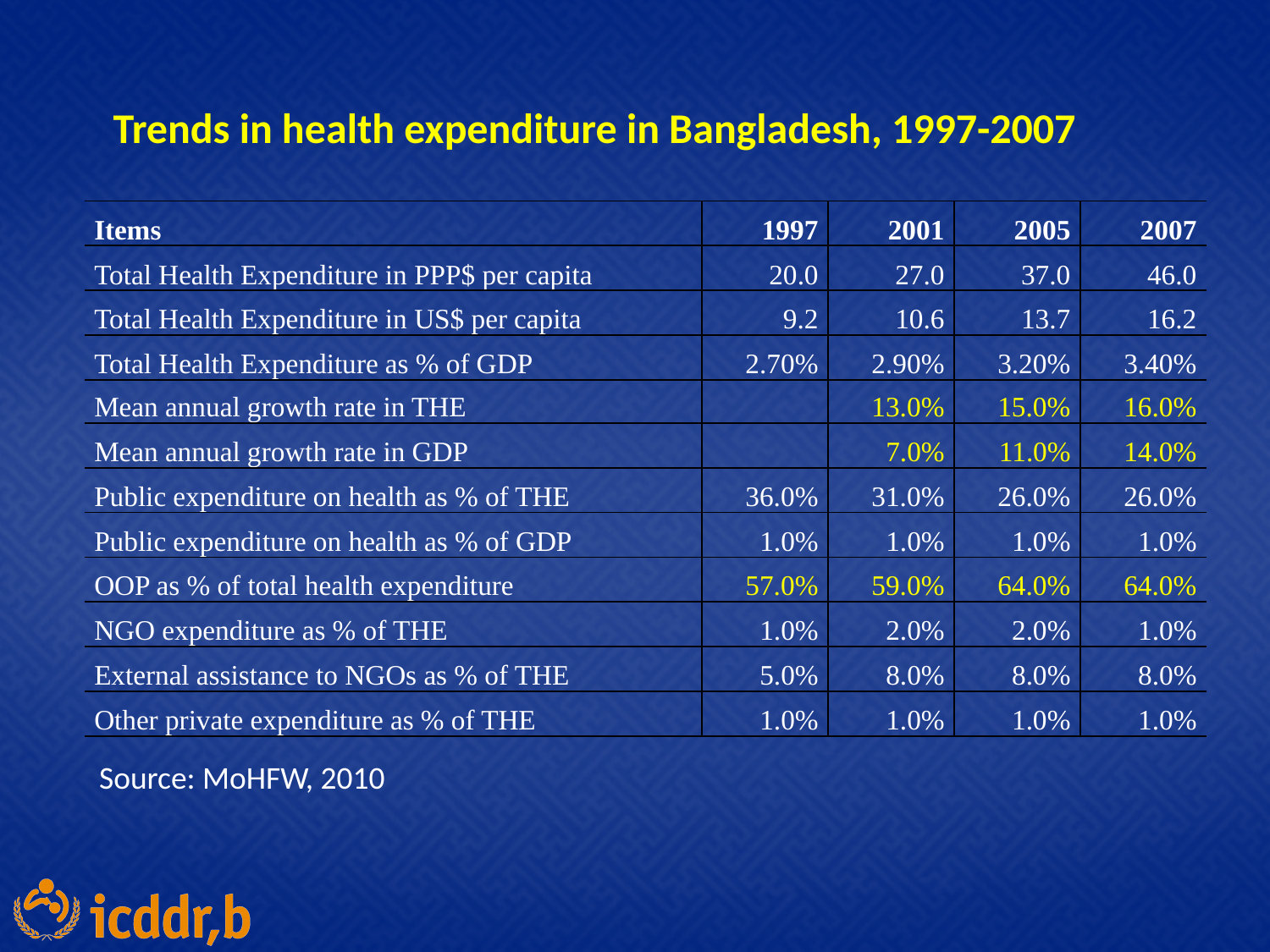

Trends in health expenditure in Bangladesh, 1997-2007

| Items | 1997 | 2001 | 2005 | 2007 |
| --- | --- | --- | --- | --- |
| Total Health Expenditure in PPP$ per capita | 20.0 | 27.0 | 37.0 | 46.0 |
| Total Health Expenditure in US$ per capita | 9.2 | 10.6 | 13.7 | 16.2 |
| Total Health Expenditure as % of GDP | 2.70% | 2.90% | 3.20% | 3.40% |
| Mean annual growth rate in THE |  | 13.0% | 15.0% | 16.0% |
| Mean annual growth rate in GDP |  | 7.0% | 11.0% | 14.0% |
| Public expenditure on health as % of THE | 36.0% | 31.0% | 26.0% | 26.0% |
| Public expenditure on health as % of GDP | 1.0% | 1.0% | 1.0% | 1.0% |
| OOP as % of total health expenditure | 57.0% | 59.0% | 64.0% | 64.0% |
| NGO expenditure as % of THE | 1.0% | 2.0% | 2.0% | 1.0% |
| External assistance to NGOs as % of THE | 5.0% | 8.0% | 8.0% | 8.0% |
| Other private expenditure as % of THE | 1.0% | 1.0% | 1.0% | 1.0% |
Source: MoHFW, 2010